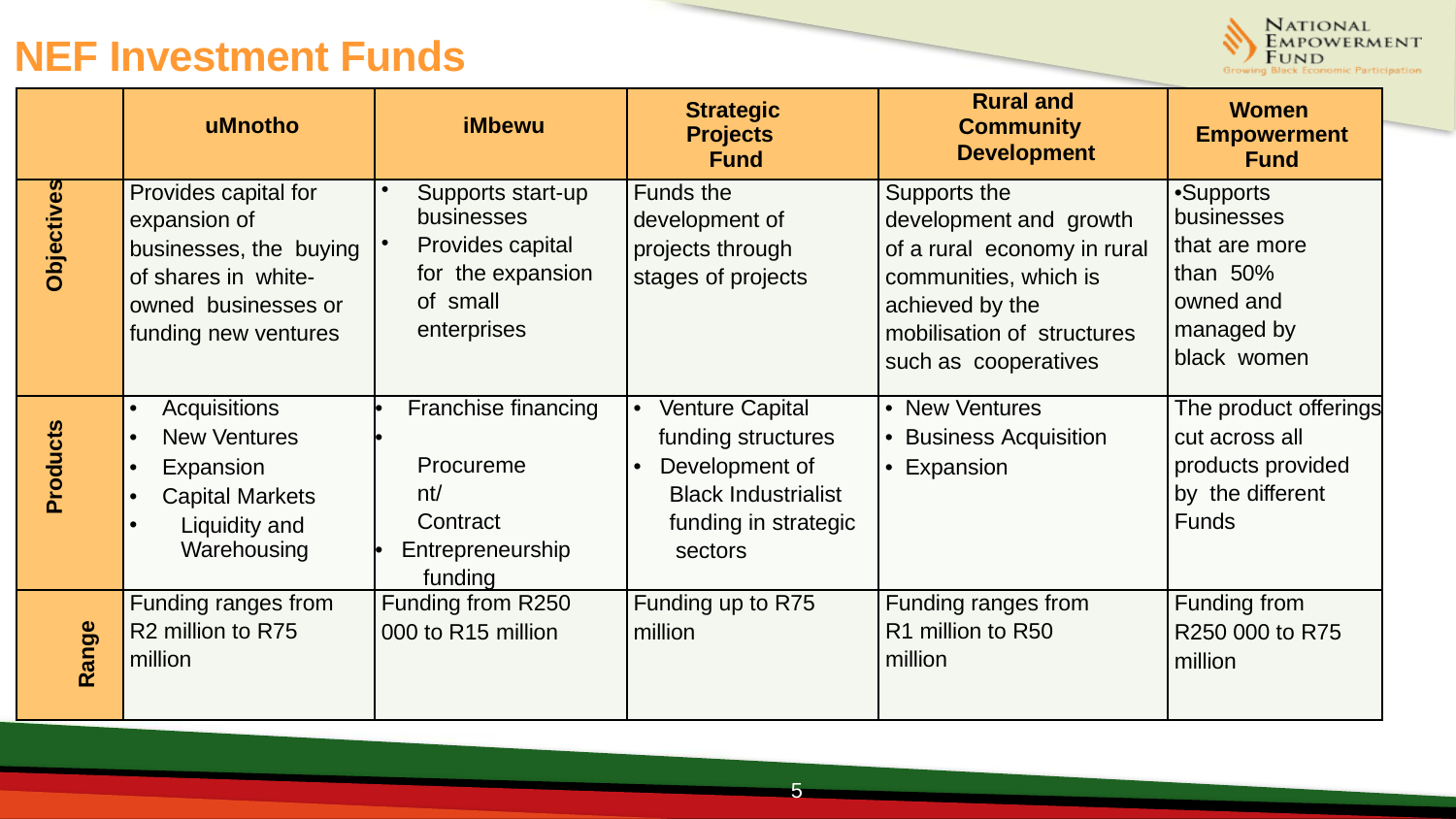

NEF Investment Funds
|  | uMnotho | iMbewu | Strategic Projects Fund | Rural and Community Development | Women Empowerment Fund |
| --- | --- | --- | --- | --- | --- |
| Objectives | Provides capital for expansion of businesses, the buying of shares in white-owned businesses or funding new ventures | Supports start-up businesses Provides capital for the expansion of small enterprises | Funds the development of projects through stages of projects | Supports the development and growth of a rural economy in rural communities, which is achieved by the mobilisation of structures such as cooperatives | •Supports businesses that are more than 50% owned and managed by black women |
| Products | • Acquisitions • New Ventures • Expansion • Capital Markets Liquidity and Warehousing | • Franchise financing • Procurement/ Contract • Entrepreneurship funding | • Venture Capital funding structures • Development of Black Industrialist funding in strategic sectors | • New Ventures • Business Acquisition • Expansion | The product offerings cut across all products provided by the different Funds |
| Range | Funding ranges from R2 million to R75 million | Funding from R250 000 to R15 million | Funding up to R75 million | Funding ranges from R1 million to R50 million | Funding from R250 000 to R75 million |
5